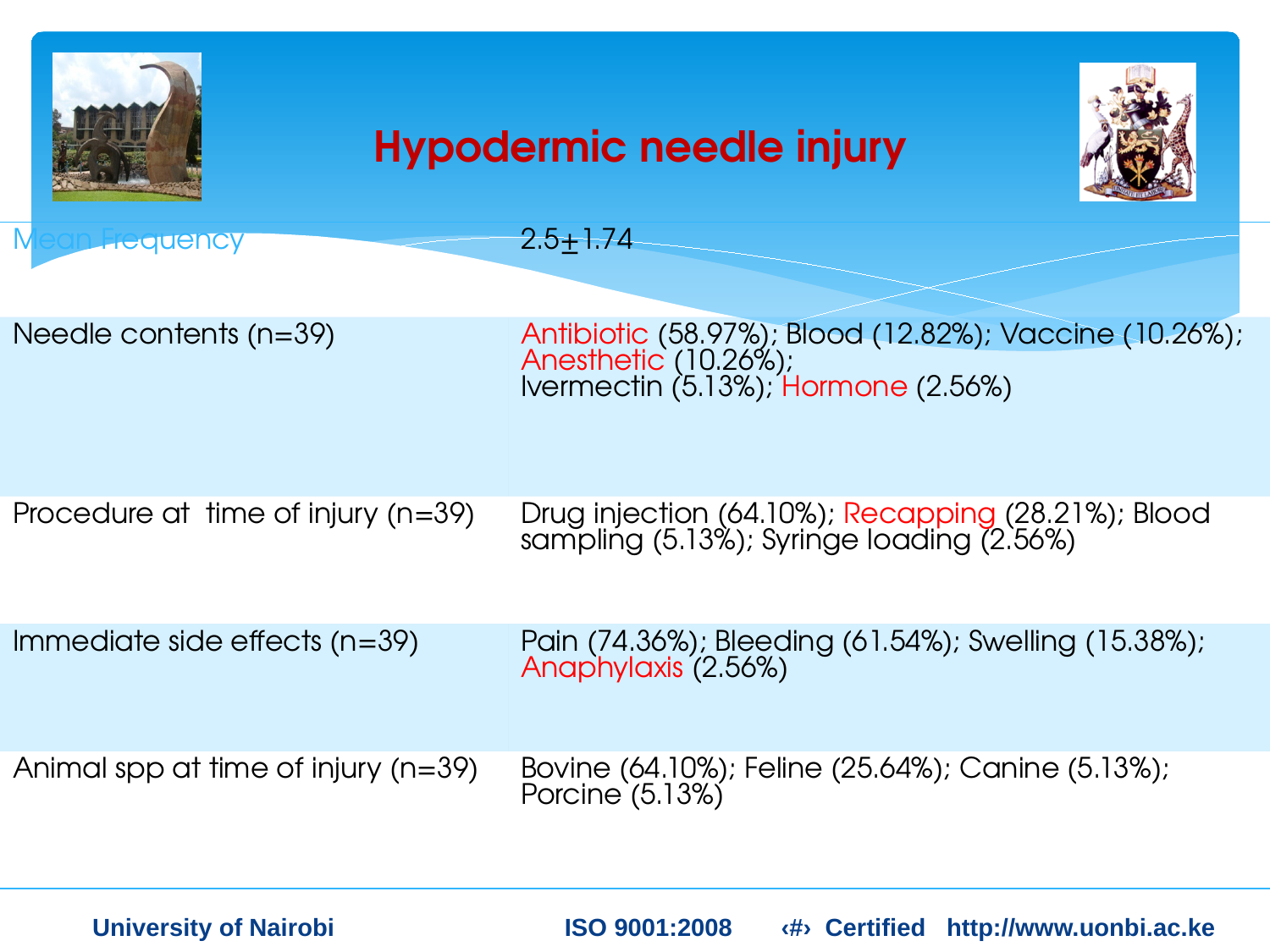

# Hypodermic needle injury
| Mean Frequency | 2.5±1.74 |
| --- | --- |
| Needle contents (n=39) | Antibiotic (58.97%); Blood (12.82%); Vaccine (10.26%); Anesthetic (10.26%); Ivermectin (5.13%); Hormone (2.56%) |
| Procedure at time of injury (n=39) | Drug injection (64.10%); Recapping (28.21%); Blood sampling (5.13%); Syringe loading (2.56%) |
| Immediate side effects (n=39) | Pain (74.36%); Bleeding (61.54%); Swelling (15.38%); Anaphylaxis (2.56%) |
| Animal spp at time of injury (n=39) | Bovine (64.10%); Feline (25.64%); Canine (5.13%); Porcine (5.13%) |
University of Nairobi                                 ISO 9001:2008       ‹#›  Certified   http://www.uonbi.ac.ke